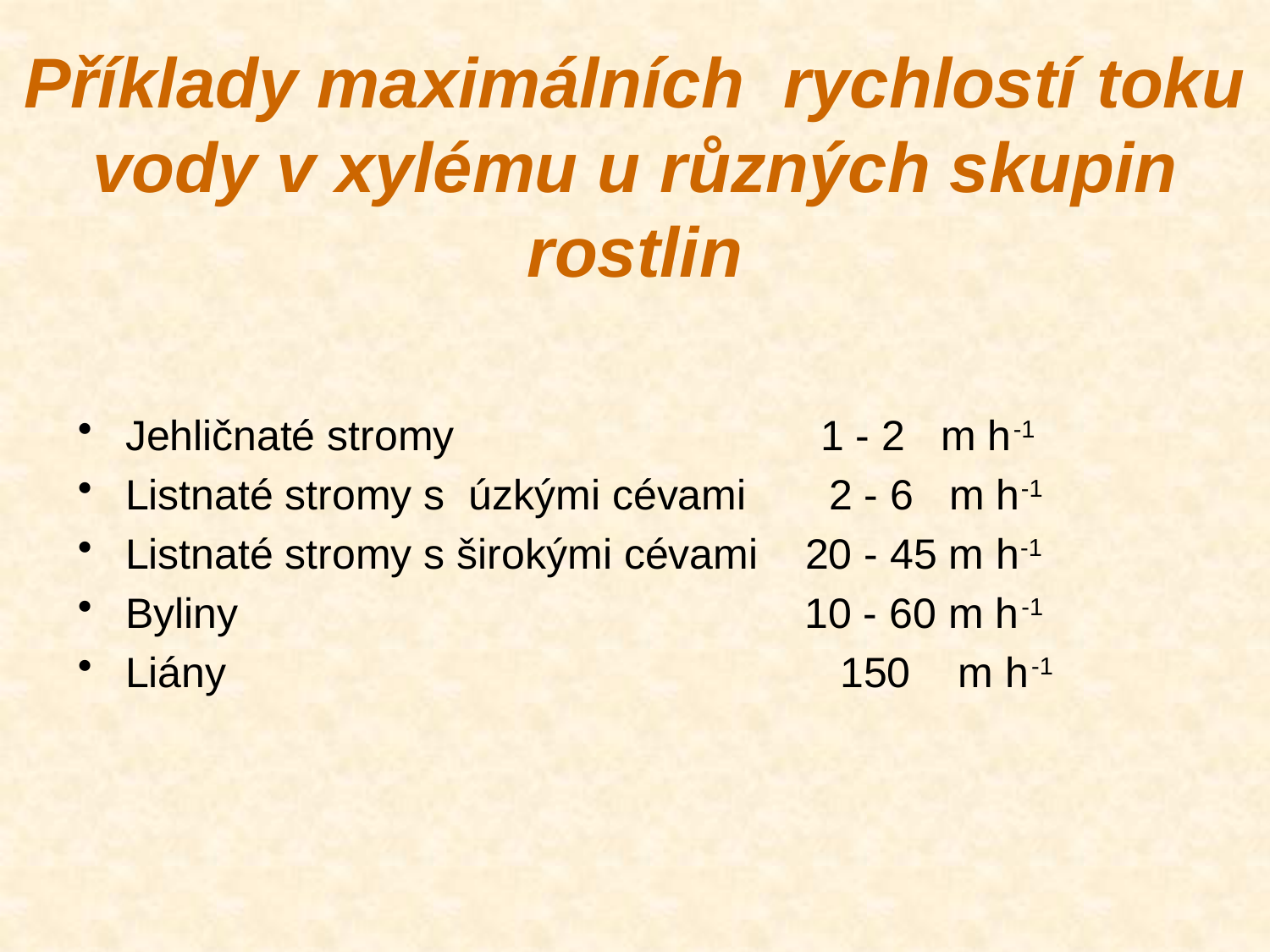

# Příklady maximálních  rychlostí toku vody v xylému u různých skupin rostlin
Jehličnaté stromy                               1 - 2   m h-1
Listnaté stromy s  úzkými cévami       2 - 6   m h-1
Listnaté stromy s širokými cévami    20 - 45 m h-1
Byliny                                                10 - 60 m h-1
Liány                                                    150    m h-1